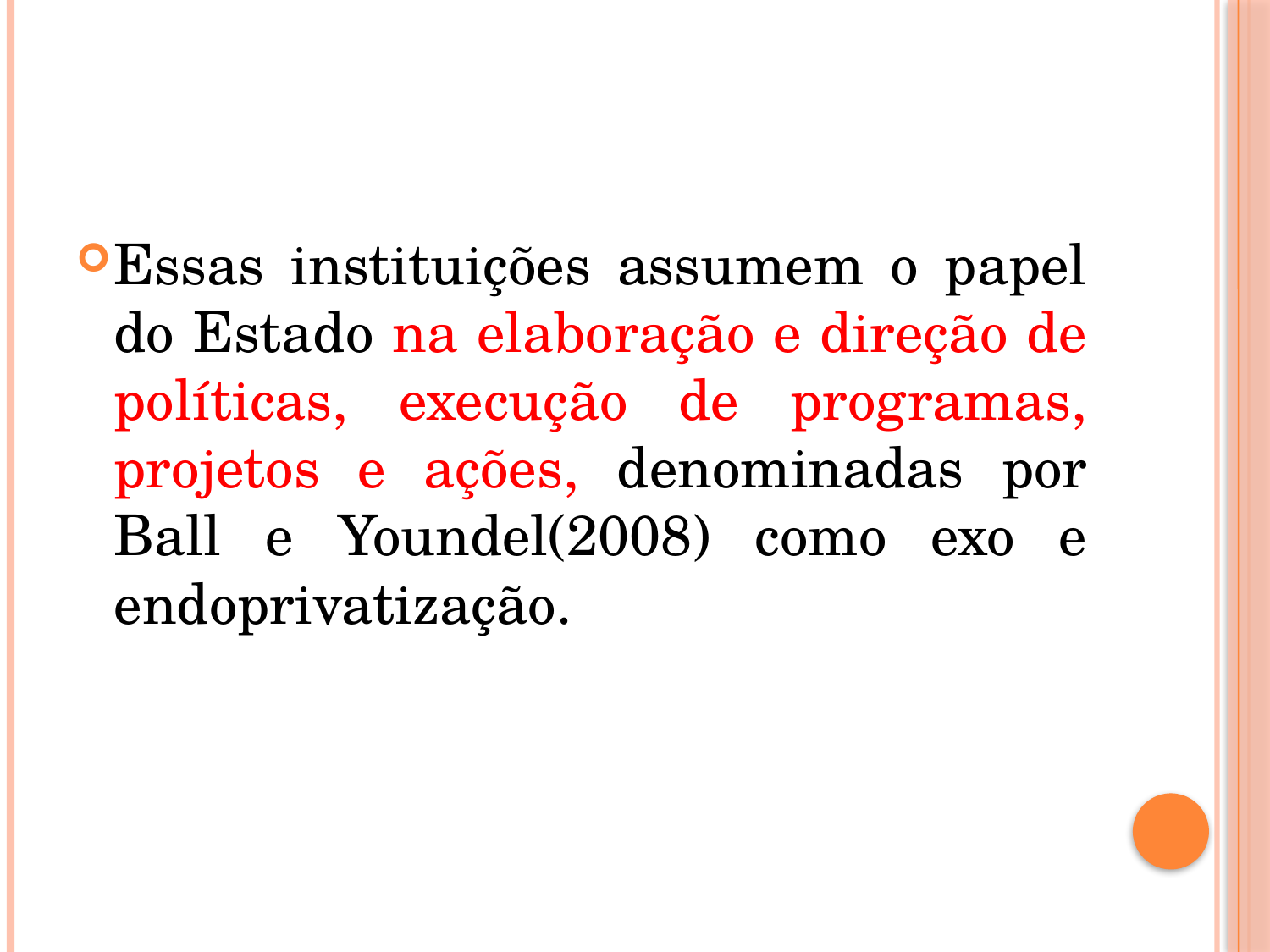

#
Essas instituições assumem o papel do Estado na elaboração e direção de políticas, execução de programas, projetos e ações, denominadas por Ball e Youndel(2008) como exo e endoprivatização.